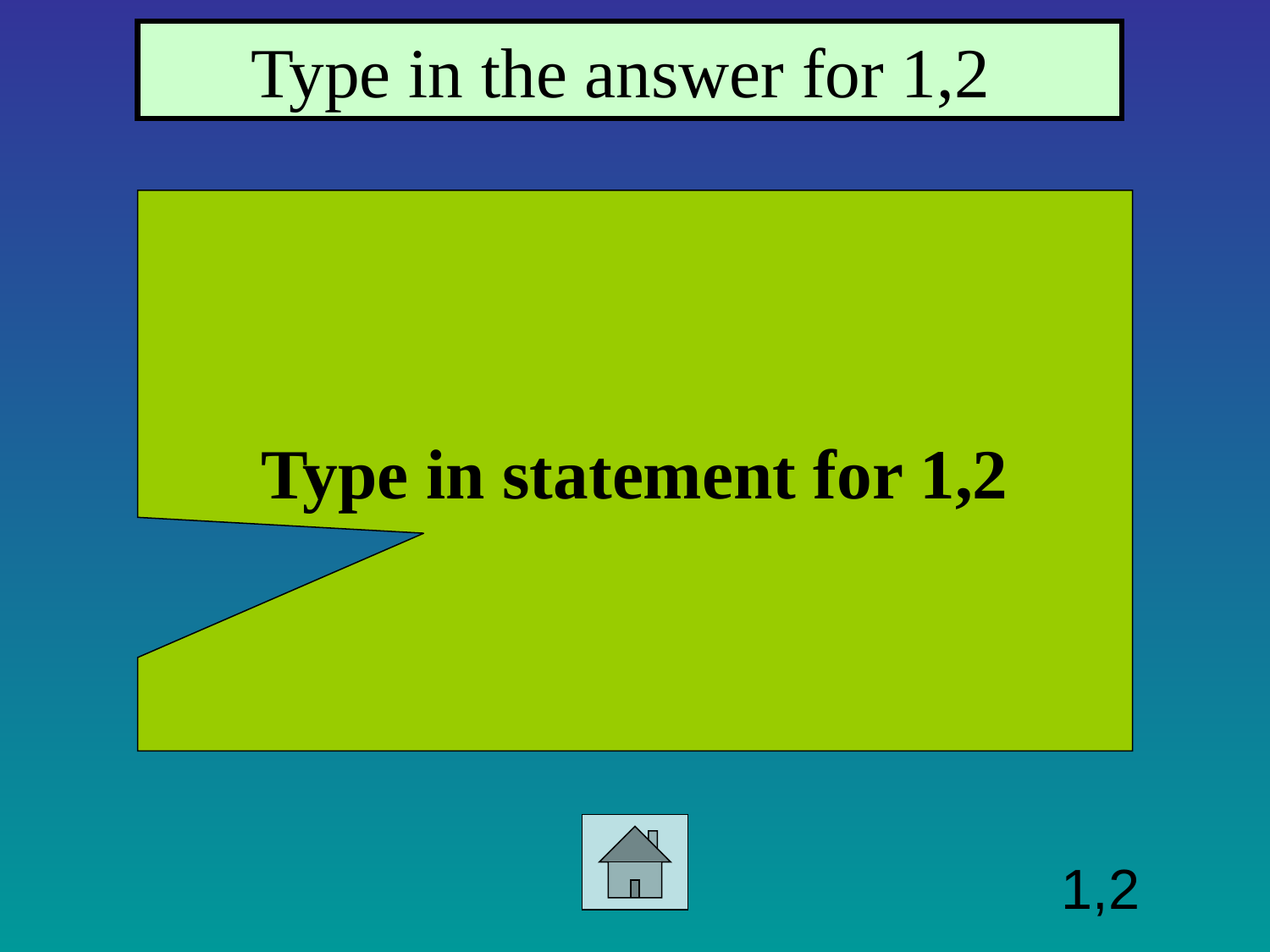

Type in the answer for 1,2

Type in statement for 1,2

1,2